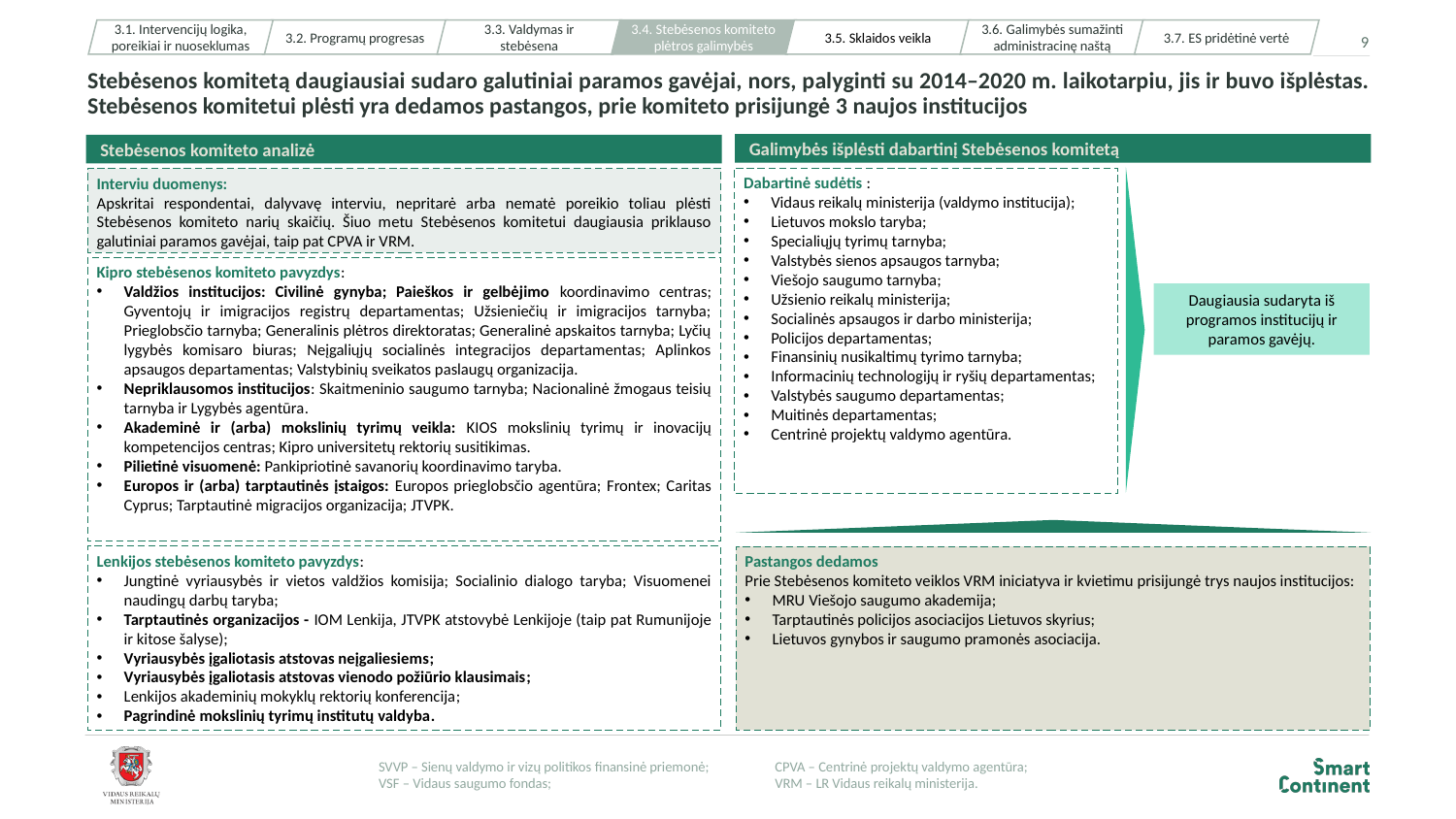

3.1. Intervencijų logika, poreikiai ir nuoseklumas
3.2. Programų progresas
3.3. Valdymas ir stebėsena
3.4. Stebėsenos komiteto plėtros galimybės
3.5. Sklaidos veikla
3.6. Galimybės sumažinti administracinę naštą
3.7. ES pridėtinė vertė
9
# Stebėsenos komitetą daugiausiai sudaro galutiniai paramos gavėjai, nors, palyginti su 2014–2020 m. laikotarpiu, jis ir buvo išplėstas. Stebėsenos komitetui plėsti yra dedamos pastangos, prie komiteto prisijungė 3 naujos institucijos
Galimybės išplėsti dabartinį Stebėsenos komitetą
Stebėsenos komiteto analizė
Dabartinė sudėtis :
Vidaus reikalų ministerija (valdymo institucija);
Lietuvos mokslo taryba;
Specialiųjų tyrimų tarnyba;
Valstybės sienos apsaugos tarnyba;
Viešojo saugumo tarnyba;
Užsienio reikalų ministerija;
Socialinės apsaugos ir darbo ministerija;
Policijos departamentas;
Finansinių nusikaltimų tyrimo tarnyba;
Informacinių technologijų ir ryšių departamentas;
Valstybės saugumo departamentas;
Muitinės departamentas;
Centrinė projektų valdymo agentūra.
Interviu duomenys:
Apskritai respondentai, dalyvavę interviu, nepritarė arba nematė poreikio toliau plėsti Stebėsenos komiteto narių skaičių. Šiuo metu Stebėsenos komitetui daugiausia priklauso galutiniai paramos gavėjai, taip pat CPVA ir VRM.
Kipro stebėsenos komiteto pavyzdys:
Valdžios institucijos: Civilinė gynyba; Paieškos ir gelbėjimo koordinavimo centras; Gyventojų ir imigracijos registrų departamentas; Užsieniečių ir imigracijos tarnyba; Prieglobsčio tarnyba; Generalinis plėtros direktoratas; Generalinė apskaitos tarnyba; Lyčių lygybės komisaro biuras; Neįgaliųjų socialinės integracijos departamentas; Aplinkos apsaugos departamentas; Valstybinių sveikatos paslaugų organizacija.
Nepriklausomos institucijos: Skaitmeninio saugumo tarnyba; Nacionalinė žmogaus teisių tarnyba ir Lygybės agentūra.
Akademinė ir (arba) mokslinių tyrimų veikla: KIOS mokslinių tyrimų ir inovacijų kompetencijos centras; Kipro universitetų rektorių susitikimas.
Pilietinė visuomenė: Pankipriotinė savanorių koordinavimo taryba.
Europos ir (arba) tarptautinės įstaigos: Europos prieglobsčio agentūra; Frontex; Caritas Cyprus; Tarptautinė migracijos organizacija; JTVPK.
Daugiausia sudaryta iš programos institucijų ir paramos gavėjų.

Lenkijos stebėsenos komiteto pavyzdys:
Jungtinė vyriausybės ir vietos valdžios komisija; Socialinio dialogo taryba; Visuomenei naudingų darbų taryba;
Tarptautinės organizacijos - IOM Lenkija, JTVPK atstovybė Lenkijoje (taip pat Rumunijoje ir kitose šalyse);
Vyriausybės įgaliotasis atstovas neįgaliesiems;
Vyriausybės įgaliotasis atstovas vienodo požiūrio klausimais;
Lenkijos akademinių mokyklų rektorių konferencija;
Pagrindinė mokslinių tyrimų institutų valdyba.
Pastangos dedamos
Prie Stebėsenos komiteto veiklos VRM iniciatyva ir kvietimu prisijungė trys naujos institucijos:
MRU Viešojo saugumo akademija;
Tarptautinės policijos asociacijos Lietuvos skyrius;
Lietuvos gynybos ir saugumo pramonės asociacija.
SVVP – Sienų valdymo ir vizų politikos finansinė priemonė;
VSF – Vidaus saugumo fondas;
CPVA – Centrinė projektų valdymo agentūra;
VRM – LR Vidaus reikalų ministerija.